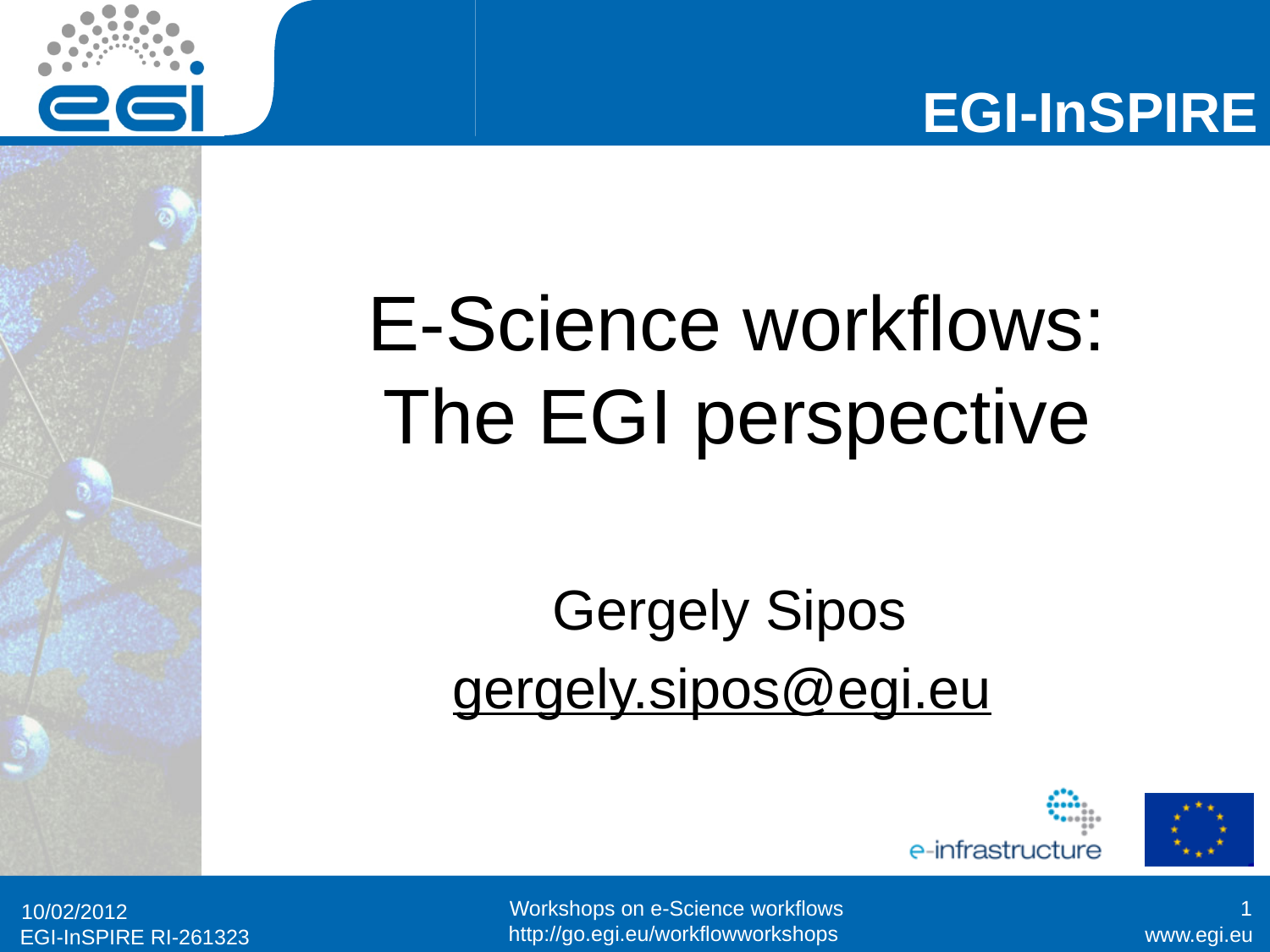

# E-Science workflows: The EGI perspective
Gergely Sipos
gergely.sipos@egi.eu
1
10/02/2012